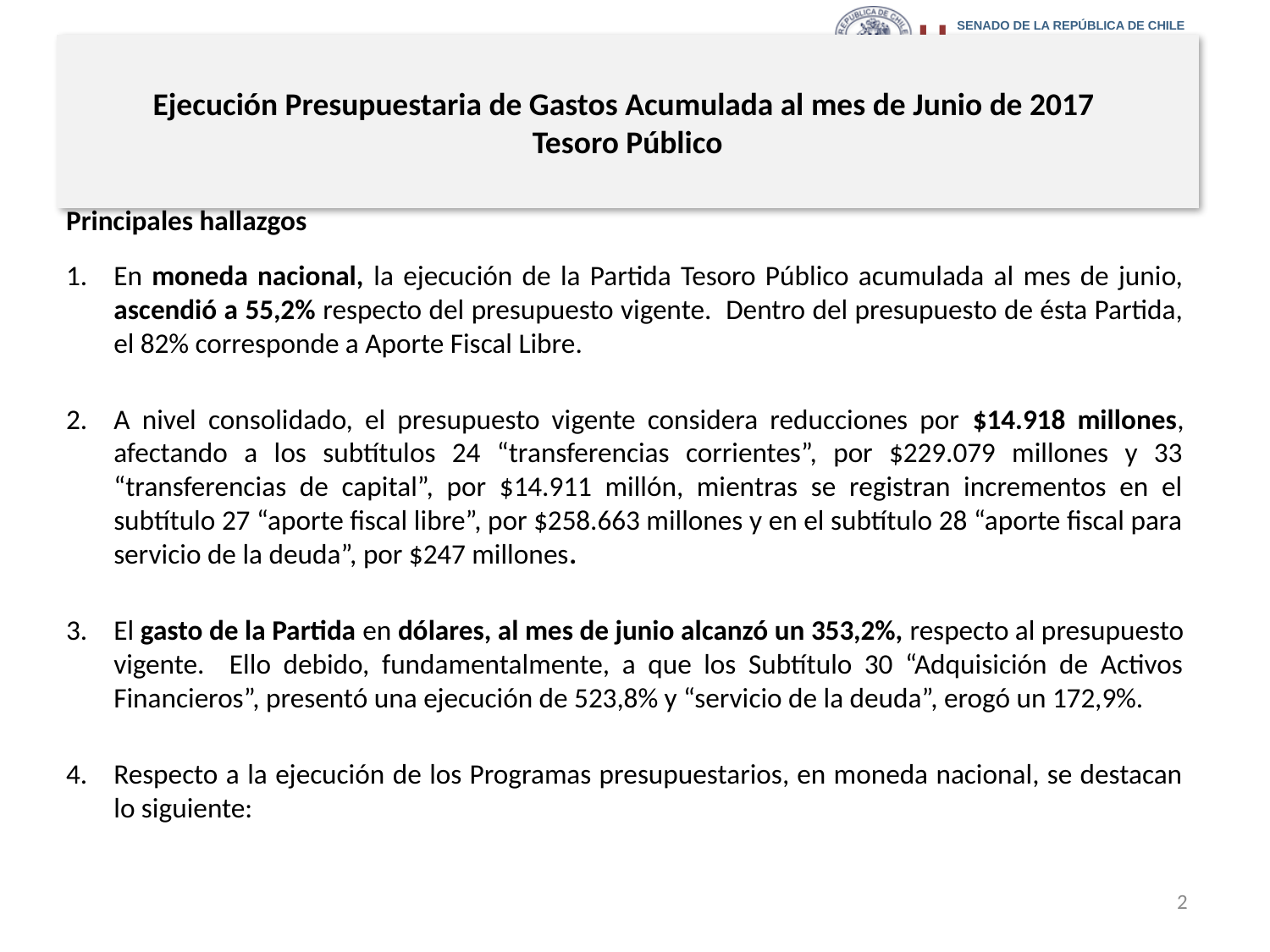

# Ejecución Presupuestaria de Gastos Acumulada al mes de Junio de 2017 Tesoro Público
Principales hallazgos
En moneda nacional, la ejecución de la Partida Tesoro Público acumulada al mes de junio, ascendió a 55,2% respecto del presupuesto vigente.  Dentro del presupuesto de ésta Partida, el 82% corresponde a Aporte Fiscal Libre.
A nivel consolidado, el presupuesto vigente considera reducciones por $14.918 millones, afectando a los subtítulos 24 “transferencias corrientes”, por $229.079 millones y 33 “transferencias de capital”, por $14.911 millón, mientras se registran incrementos en el subtítulo 27 “aporte fiscal libre”, por $258.663 millones y en el subtítulo 28 “aporte fiscal para servicio de la deuda”, por $247 millones.
El gasto de la Partida en dólares, al mes de junio alcanzó un 353,2%, respecto al presupuesto vigente.  Ello debido, fundamentalmente, a que los Subtítulo 30 “Adquisición de Activos Financieros”, presentó una ejecución de 523,8% y “servicio de la deuda”, erogó un 172,9%.
Respecto a la ejecución de los Programas presupuestarios, en moneda nacional, se destacan lo siguiente:
2